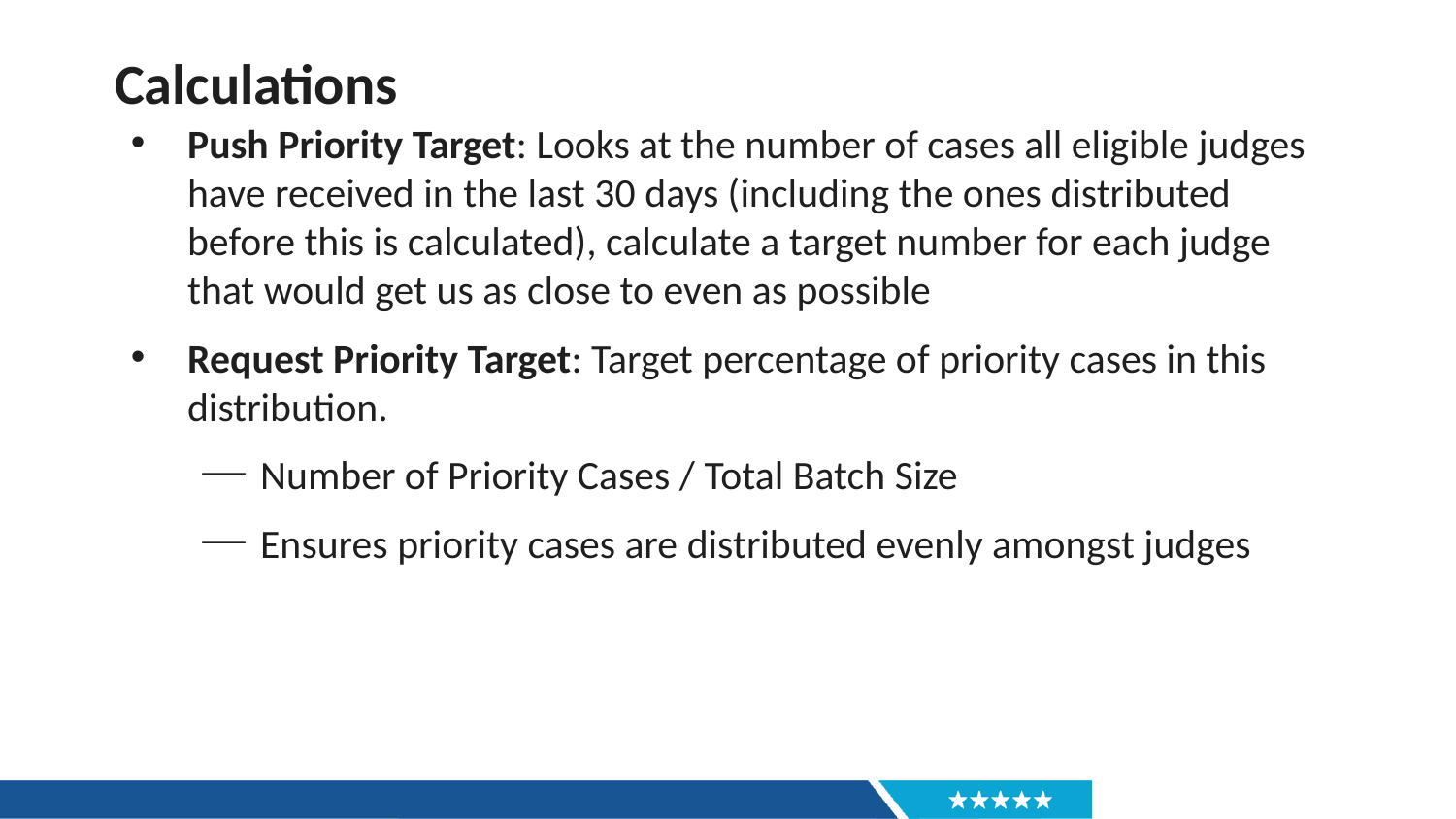

# Calculations
Push Priority Target: Looks at the number of cases all eligible judges have received in the last 30 days (including the ones distributed before this is calculated), calculate a target number for each judge that would get us as close to even as possible
Request Priority Target: Target percentage of priority cases in this distribution.
Number of Priority Cases / Total Batch Size
Ensures priority cases are distributed evenly amongst judges